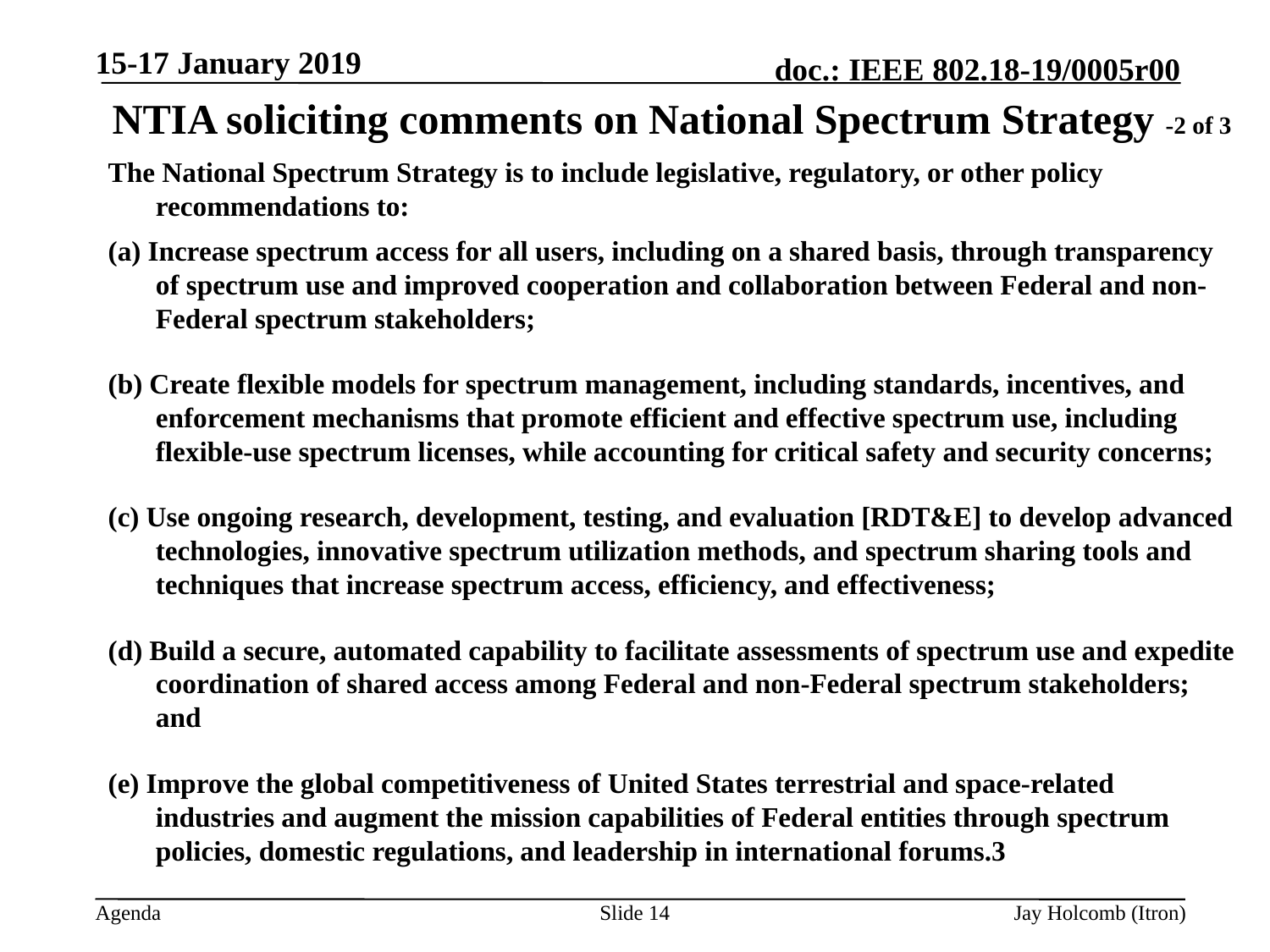

15-17 January 2019
# NTIA soliciting comments on National Spectrum Strategy -2 of 3
The National Spectrum Strategy is to include legislative, regulatory, or other policy recommendations to:
(a) Increase spectrum access for all users, including on a shared basis, through transparency of spectrum use and improved cooperation and collaboration between Federal and non- Federal spectrum stakeholders;
(b) Create flexible models for spectrum management, including standards, incentives, and enforcement mechanisms that promote efficient and effective spectrum use, including flexible-use spectrum licenses, while accounting for critical safety and security concerns;
(c) Use ongoing research, development, testing, and evaluation [RDT&E] to develop advanced technologies, innovative spectrum utilization methods, and spectrum sharing tools and techniques that increase spectrum access, efficiency, and effectiveness;
(d) Build a secure, automated capability to facilitate assessments of spectrum use and expedite coordination of shared access among Federal and non-Federal spectrum stakeholders; and
(e) Improve the global competitiveness of United States terrestrial and space-related industries and augment the mission capabilities of Federal entities through spectrum policies, domestic regulations, and leadership in international forums.3
Slide 14
Jay Holcomb (Itron)